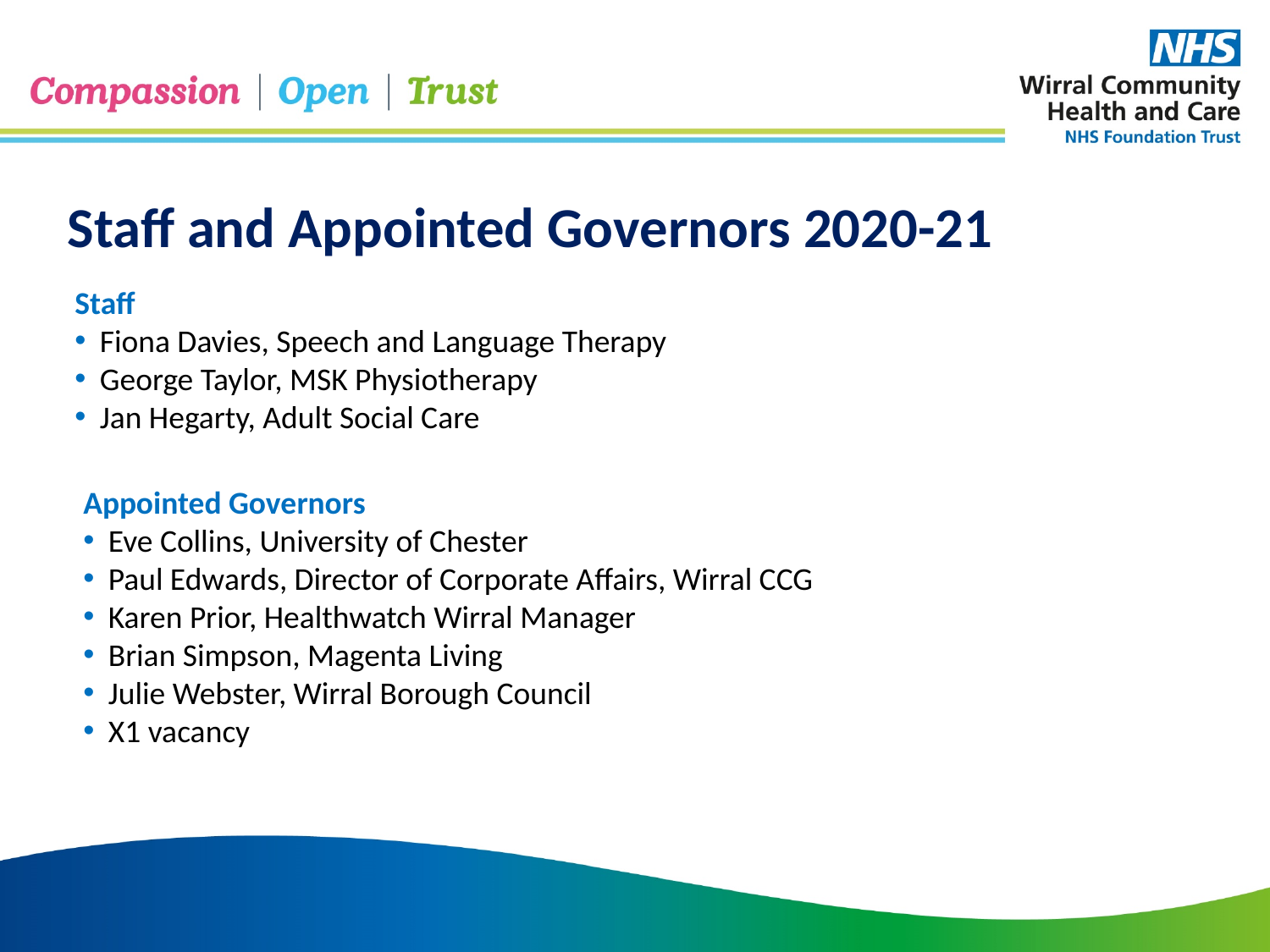

Staff and Appointed Governors 2020-21
Staff
Fiona Davies, Speech and Language Therapy
George Taylor, MSK Physiotherapy
Jan Hegarty, Adult Social Care
Appointed Governors
Eve Collins, University of Chester
Paul Edwards, Director of Corporate Affairs, Wirral CCG
Karen Prior, Healthwatch Wirral Manager
Brian Simpson, Magenta Living
Julie Webster, Wirral Borough Council
X1 vacancy